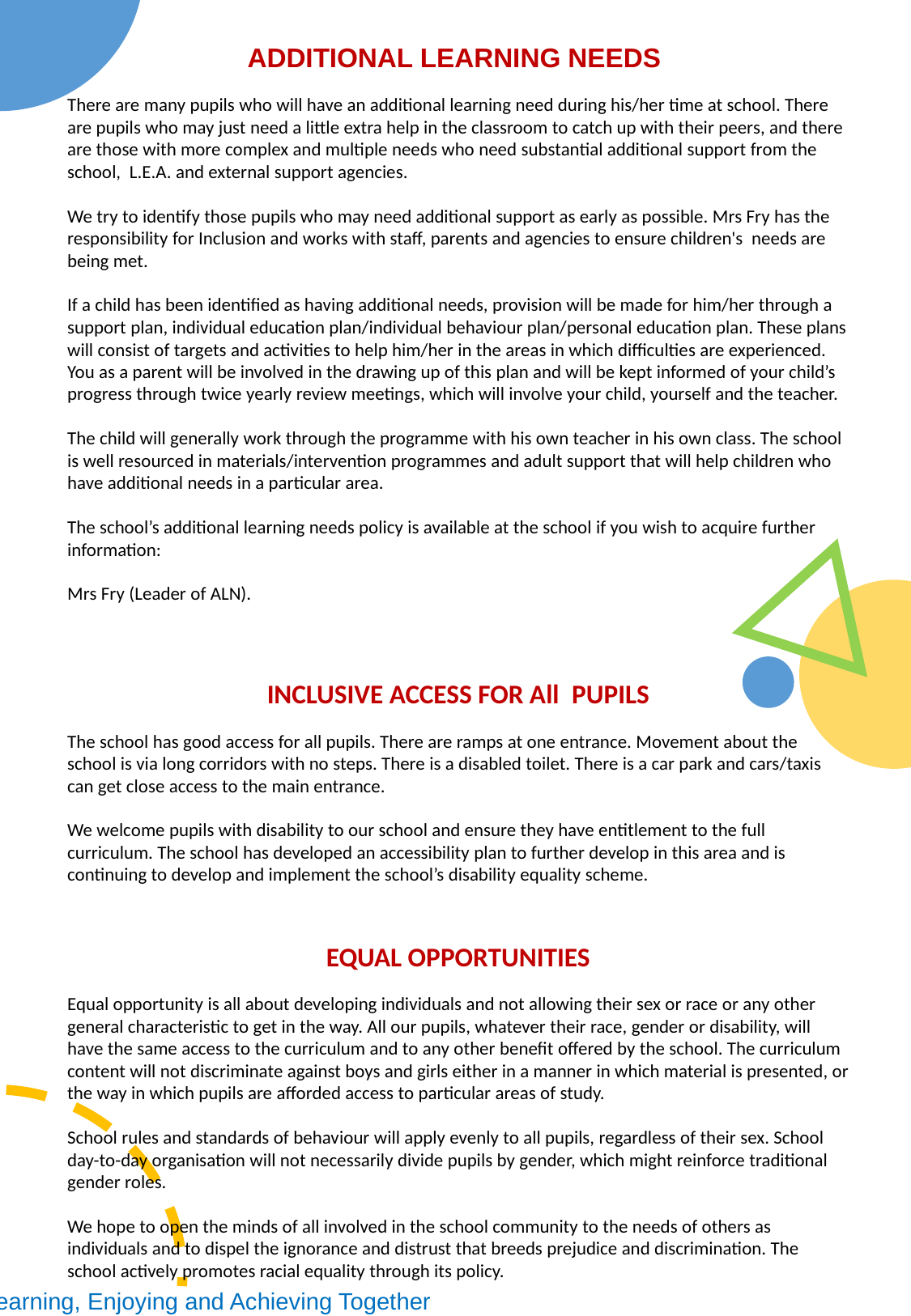

ADDITIONAL LEARNING NEEDS

There are many pupils who will have an additional learning need during his/her time at school. There are pupils who may just need a little extra help in the classroom to catch up with their peers, and there are those with more complex and multiple needs who need substantial additional support from the school,  L.E.A. and external support agencies.

We try to identify those pupils who may need additional support as early as possible. Mrs Fry has the responsibility for Inclusion and works with staff, parents and agencies to ensure children's  needs are being met.

If a child has been identified as having additional needs, provision will be made for him/her through a support plan, individual education plan/individual behaviour plan/personal education plan. These plans will consist of targets and activities to help him/her in the areas in which difficulties are experienced. You as a parent will be involved in the drawing up of this plan and will be kept informed of your child’s progress through twice yearly review meetings, which will involve your child, yourself and the teacher.

The child will generally work through the programme with his own teacher in his own class. The school is well resourced in materials/intervention programmes and adult support that will help children who have additional needs in a particular area.

The school’s additional learning needs policy is available at the school if you wish to acquire further information:

Mrs Fry (Leader of ALN).

INCLUSIVE ACCESS FOR All  PUPILS

The school has good access for all pupils. There are ramps at one entrance. Movement about the school is via long corridors with no steps. There is a disabled toilet. There is a car park and cars/taxis can get close access to the main entrance.

We welcome pupils with disability to our school and ensure they have entitlement to the full curriculum. The school has developed an accessibility plan to further develop in this area and is continuing to develop and implement the school’s disability equality scheme.

EQUAL OPPORTUNITIES

Equal opportunity is all about developing individuals and not allowing their sex or race or any other general characteristic to get in the way. All our pupils, whatever their race, gender or disability, will have the same access to the curriculum and to any other benefit offered by the school. The curriculum content will not discriminate against boys and girls either in a manner in which material is presented, or the way in which pupils are afforded access to particular areas of study.

School rules and standards of behaviour will apply evenly to all pupils, regardless of their sex. School day-to-day organisation will not necessarily divide pupils by gender, which might reinforce traditional gender roles.

We hope to open the minds of all involved in the school community to the needs of others as individuals and to dispel the ignorance and distrust that breeds prejudice and discrimination. The school actively promotes racial equality through its policy.

Learning, Enjoying and Achieving Together